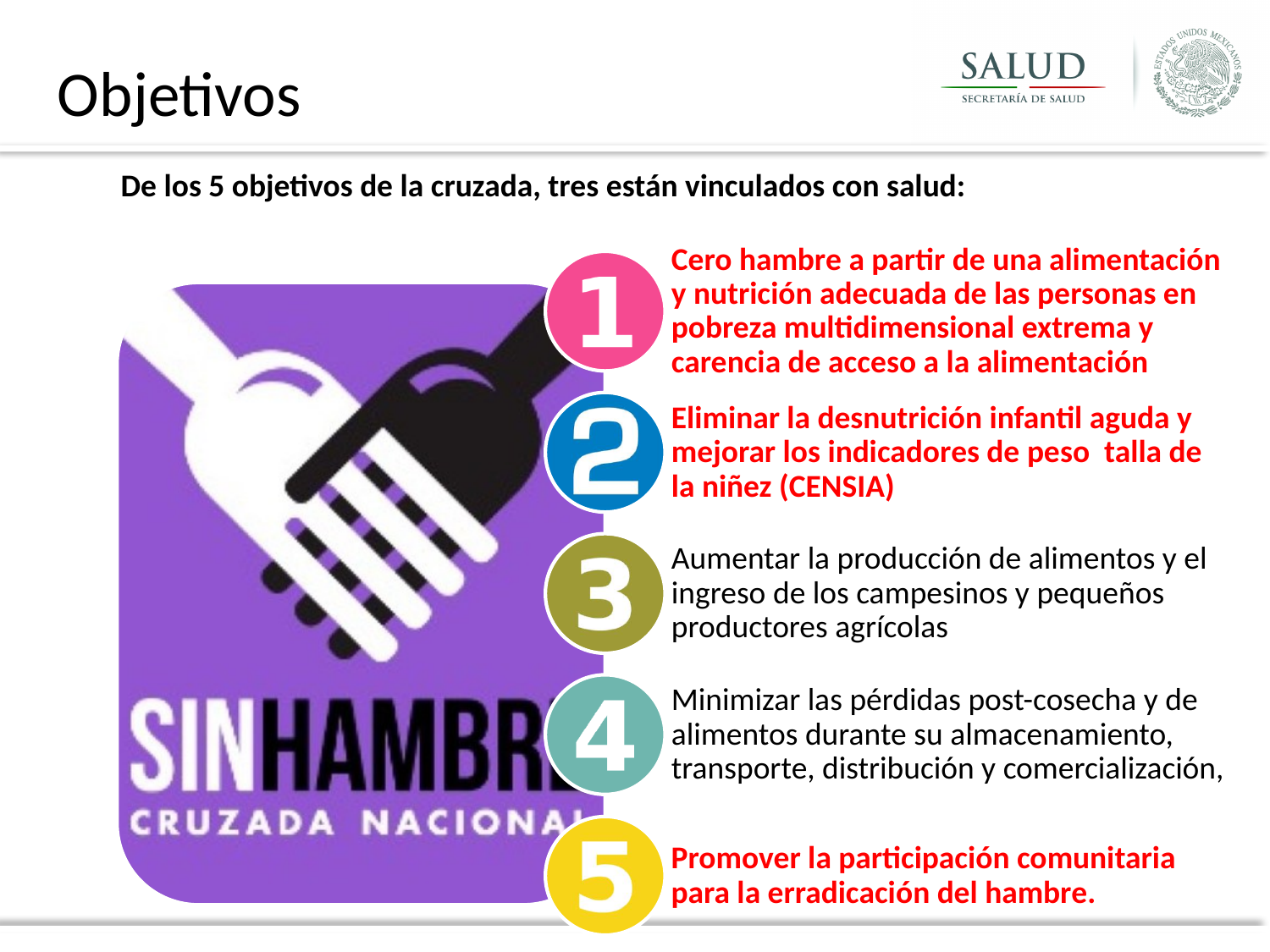

Objetivos
De los 5 objetivos de la cruzada, tres están vinculados con salud:

Cero hambre a partir de una alimentación y nutrición adecuada de las personas en pobreza multidimensional extrema y carencia de acceso a la alimentación
Eliminar la desnutrición infantil aguda y mejorar los indicadores de peso  talla de la niñez (CENSIA)
Aumentar la producción de alimentos y el ingreso de los campesinos y pequeños productores agrícolas
Minimizar las pérdidas post-cosecha y de alimentos durante su almacenamiento, transporte, distribución y comercialización,
Promover la participación comunitaria para la erradicación del hambre.